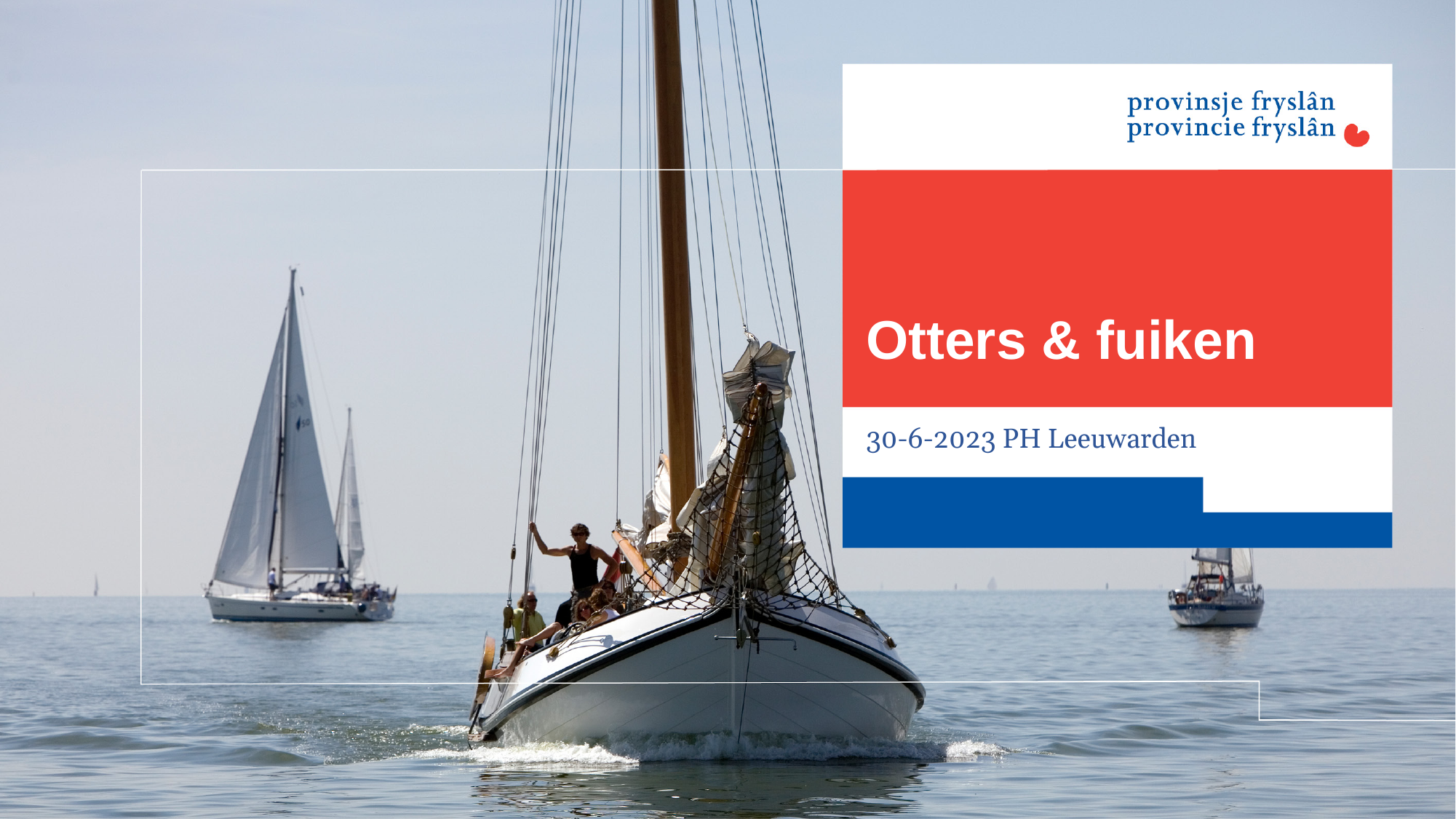

# Otters & fuiken
30-6-2023 PH Leeuwarden